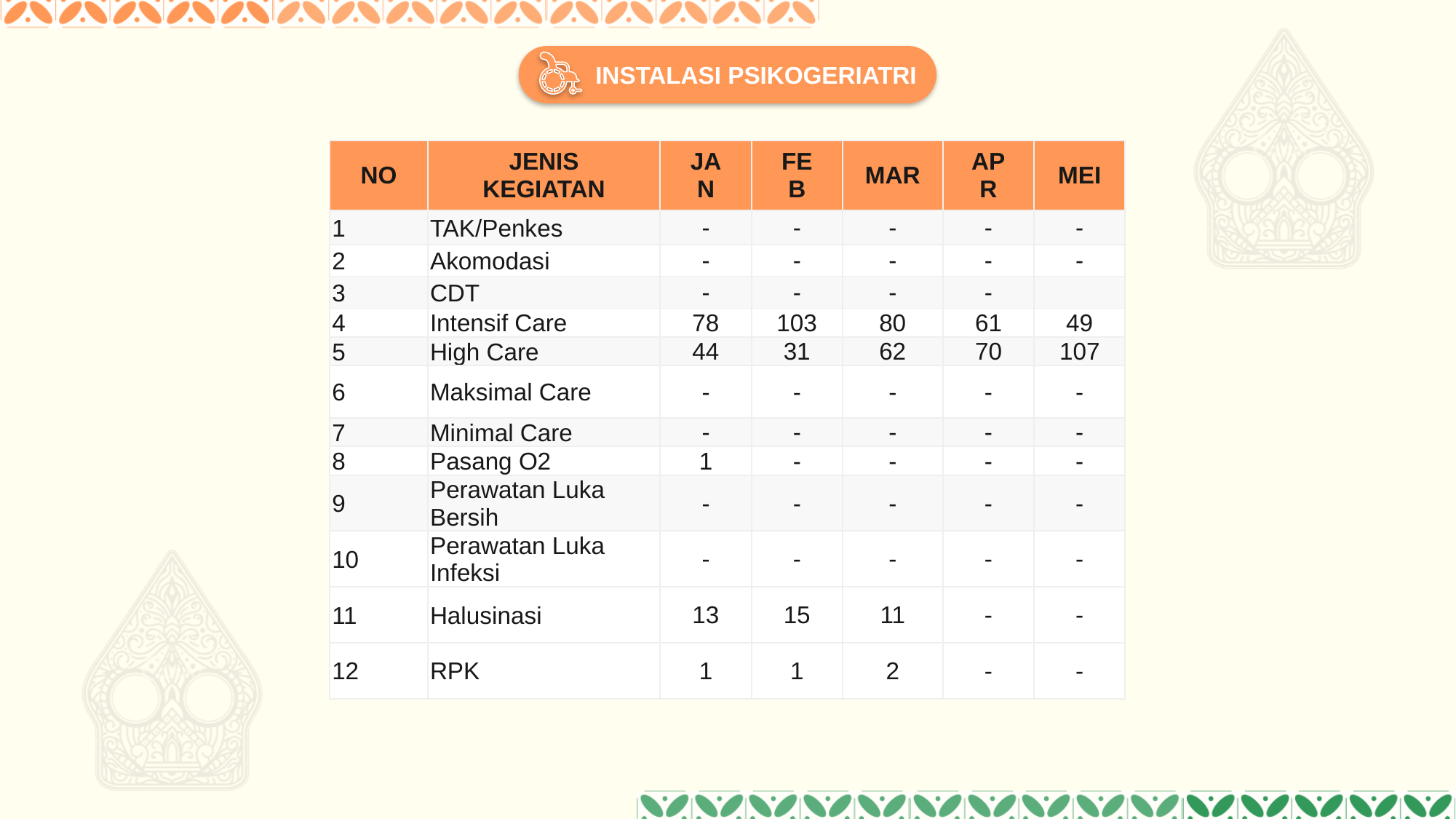

INSTALASI PSIKOGERIATRI

| NO | JENIS KEGIATAN | JAN | FEB | MAR | APR | MEI |
| --- | --- | --- | --- | --- | --- | --- |
| 1 | TAK/Penkes | - | - | - | - | - |
| 2 | Akomodasi | - | - | - | - | - |
| 3 | CDT | - | - | - | - |  |
| 4 | Intensif Care | 78 | 103 | 80 | 61 | 49 |
| 5 | High Care | 44 | 31 | 62 | 70 | 107 |
| 6 | Maksimal Care | - | - | - | - | - |
| 7 | Minimal Care | - | - | - | - | - |
| 8 | Pasang O2 | 1 | - | - | - | - |
| 9 | Perawatan Luka Bersih | - | - | - | - | - |
| 10 | Perawatan Luka Infeksi | - | - | - | - | - |
| 11 | Halusinasi | 13 | 15 | 11 | - | - |
| 12 | RPK | 1 | 1 | 2 | - | - |